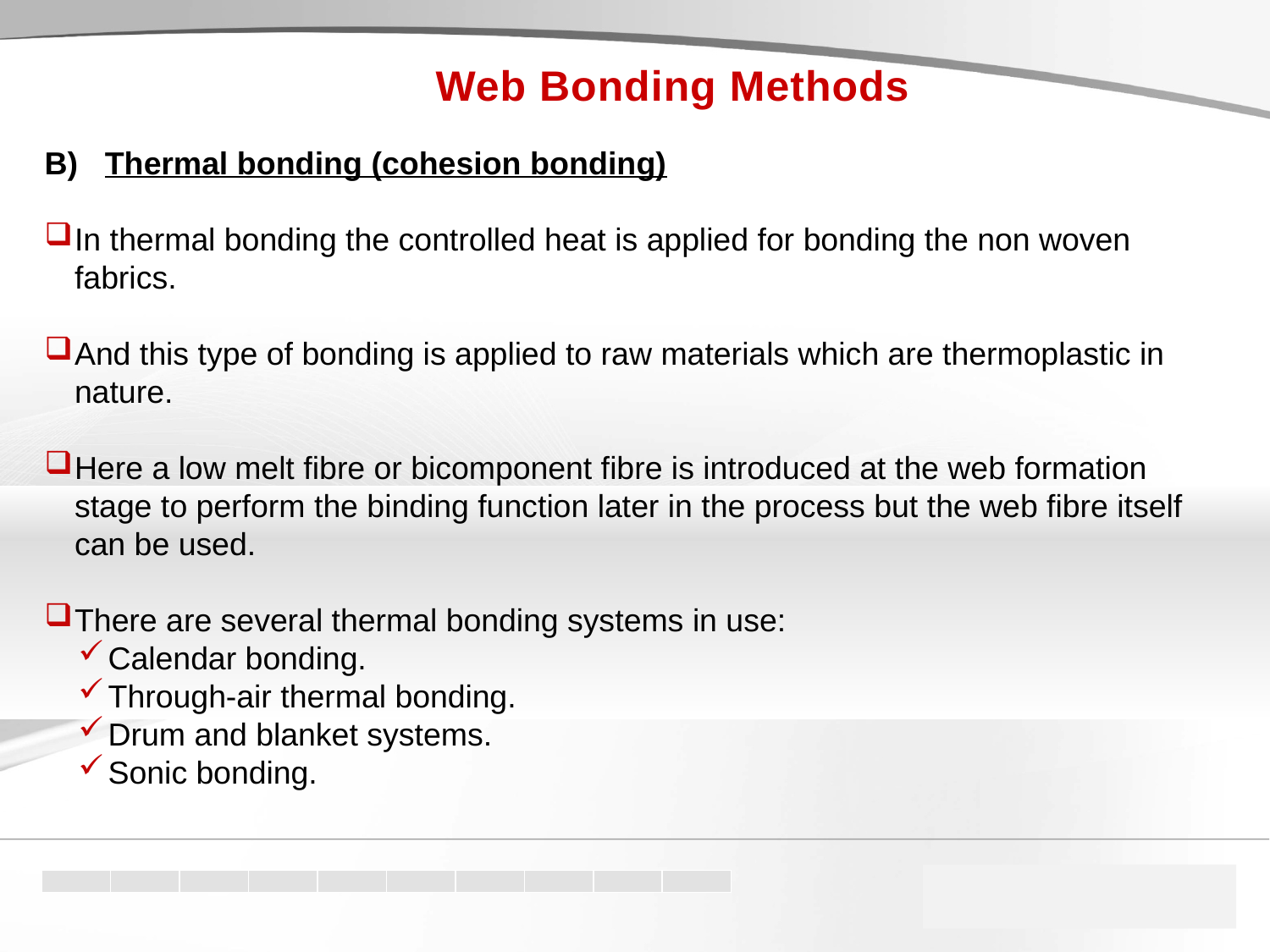

Web Bonding Methods

B)   Thermal bonding (cohesion bonding)

In thermal bonding the controlled heat is applied for bonding the non woven fabrics.

And this type of bonding is applied to raw materials which are thermoplastic in nature.

Here a low melt fibre or bicomponent fibre is introduced at the web formation stage to perform the binding function later in the process but the web fibre itself can be used.

There are several thermal bonding systems in use:
Calendar bonding.
Through-air thermal bonding.
Drum and blanket systems.
Sonic bonding.